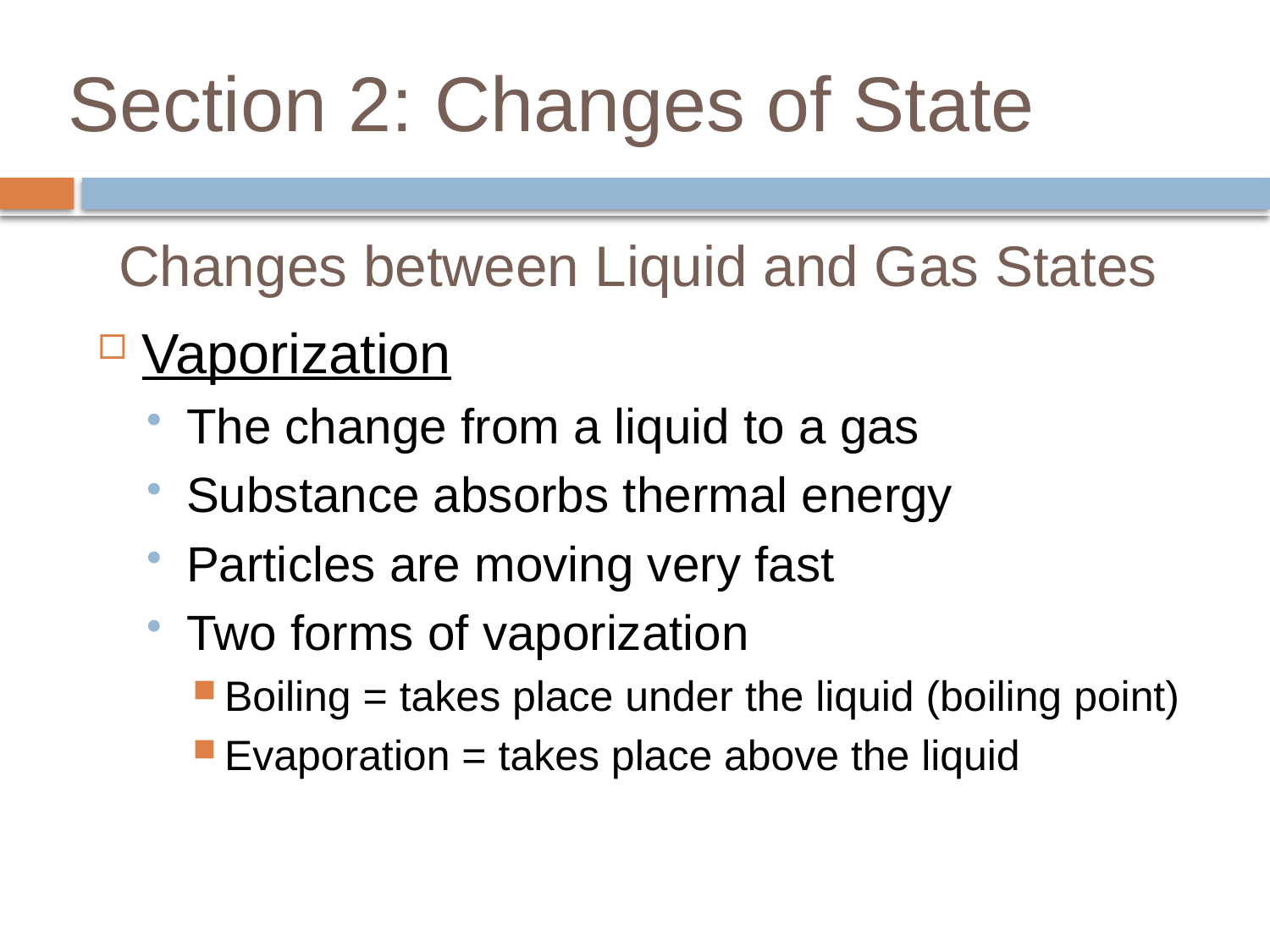

# Section 2: Changes of State
Changes between Liquid and Gas States
Vaporization
The change from a liquid to a gas
Substance absorbs thermal energy
Particles are moving very fast
Two forms of vaporization
Boiling = takes place under the liquid (boiling point)
Evaporation = takes place above the liquid